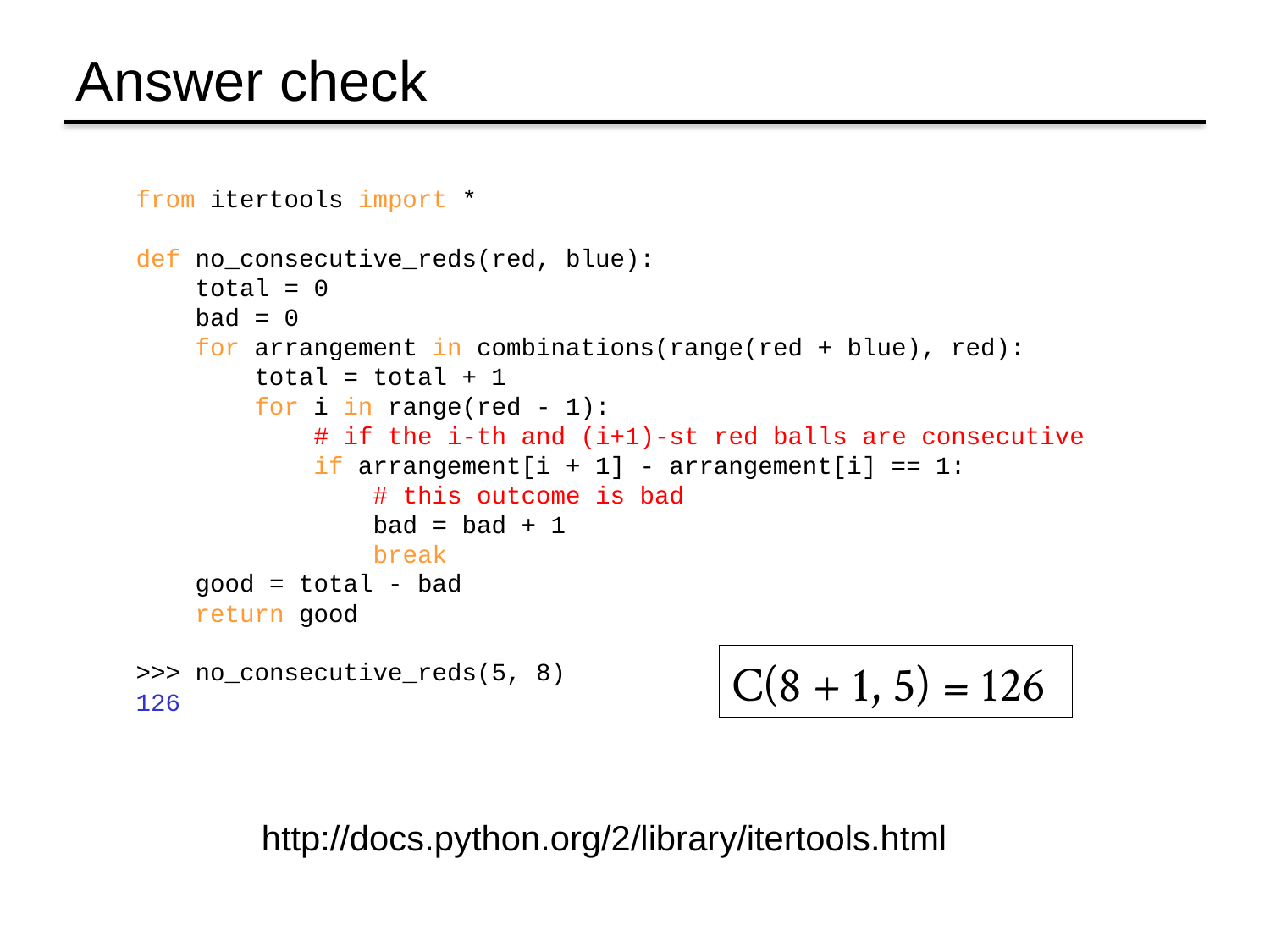

# Answer check
from itertools import *

def no_consecutive_reds(red, blue):
    total = 0
    bad = 0
    for arrangement in combinations(range(red + blue), red):
        total = total + 1
        for i in range(red - 1):
            # if the i-th and (i+1)-st red balls are consecutive
            if arrangement[i + 1] - arrangement[i] == 1:
                # this outcome is bad
                bad = bad + 1
                break
    good = total - bad
    return good

>>> no_consecutive_reds(5, 8)
126
C(8 + 1, 5) = 126
http://docs.python.org/2/library/itertools.html